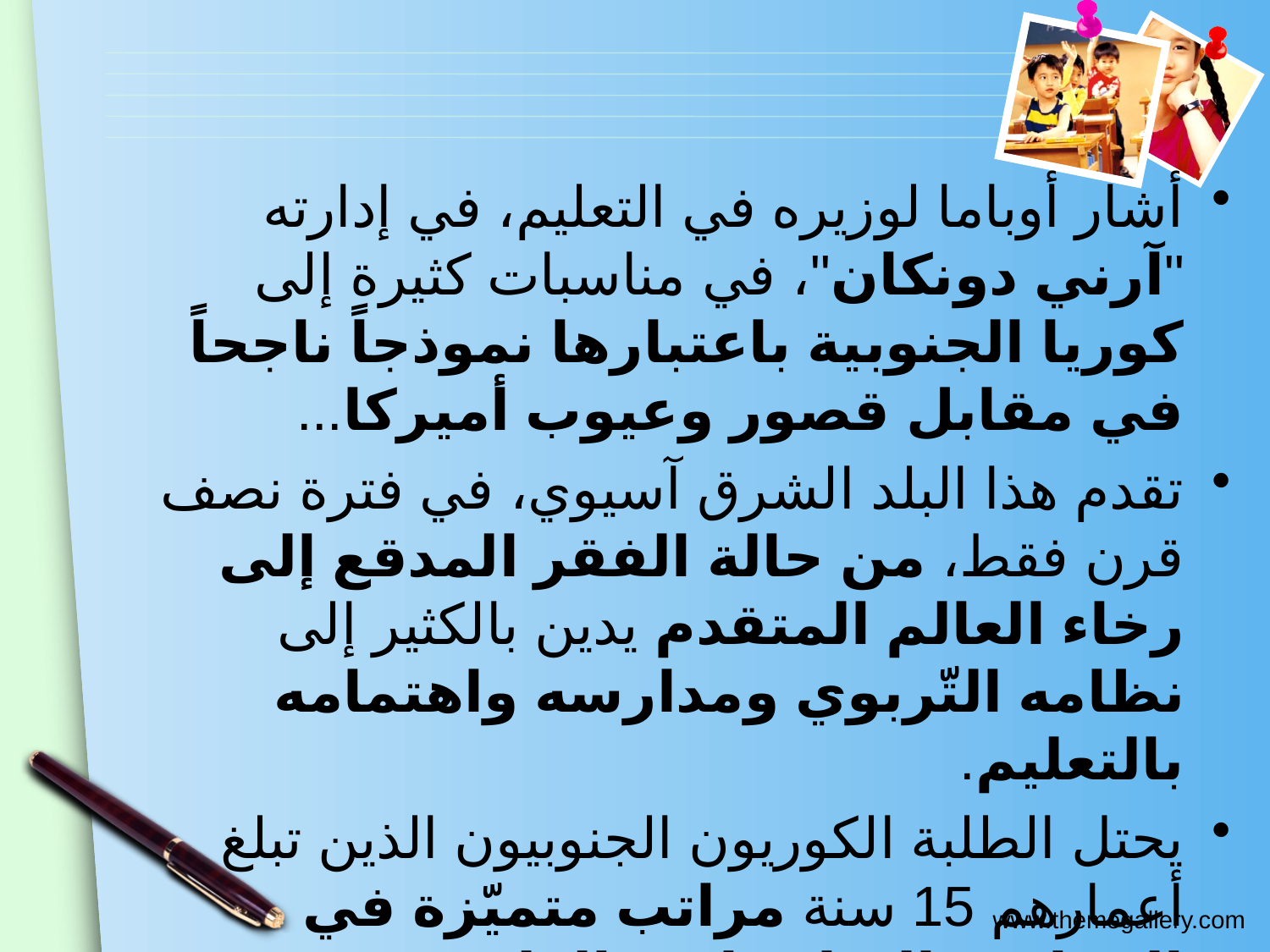

أشار أوباما لوزيره في التعليم، في إدارته "آرني دونكان"، في مناسبات كثيرة إلى كوريا الجنوبية باعتبارها نموذجاً ناجحاً في مقابل قصور وعيوب أميركا...
تقدم هذا البلد الشرق آسيوي، في فترة نصف قرن فقط، من حالة الفقر المدقع إلى رخاء العالم المتقدم يدين بالكثير إلى نظامه التّربوي ومدارسه واهتمامه بالتعليم.
يحتل الطلبة الكوريون الجنوبيون الذين تبلغ أعمارهم 15 سنة مراتب متميّزة في القراءة والرياضيات والعلوم،حسب اختبار منظمة التعاون والتنمية الاقتصادية PISA، في حين يحتل طلبة الولايات المتحدة مراتب متأخّرة...